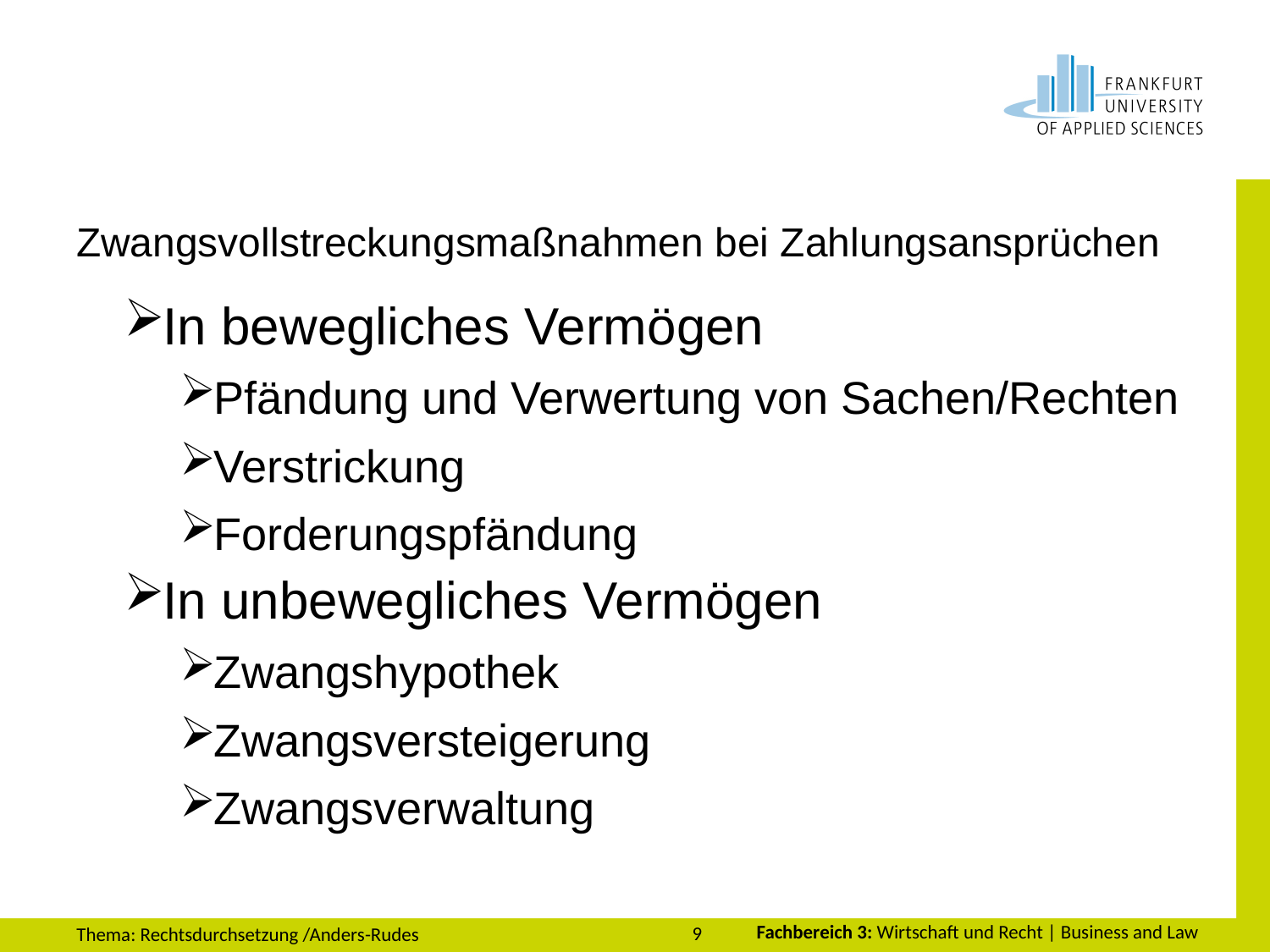

# Zwangsvollstreckungsmaßnahmen bei Zahlungsansprüchen
In bewegliches Vermögen
Pfändung und Verwertung von Sachen/Rechten
Verstrickung
Forderungspfändung
In unbewegliches Vermögen
Zwangshypothek
Zwangsversteigerung
Zwangsverwaltung

9
Thema: Rechtsdurchsetzung /Anders-Rudes